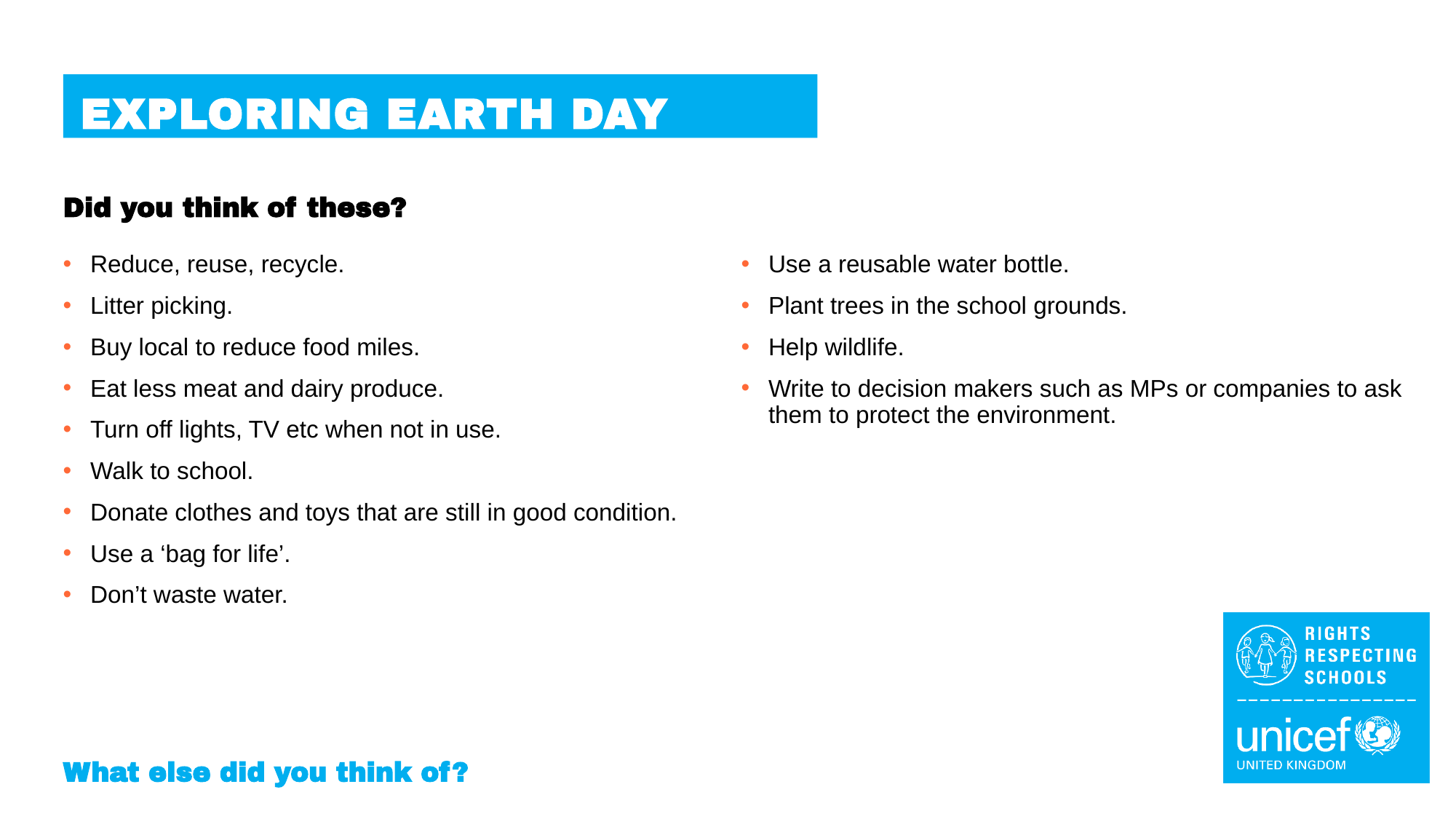

EXPLORING EARTH DAY
Did you think of these?
Reduce, reuse, recycle.
Litter picking.
Buy local to reduce food miles.
Eat less meat and dairy produce.
Turn off lights, TV etc when not in use.
Walk to school.
Donate clothes and toys that are still in good condition.
Use a ‘bag for life’.
Don’t waste water.

Use a reusable water bottle.
Plant trees in the school grounds.
Help wildlife.
Write to decision makers such as MPs or companies to ask them to protect the environment.

What else did you think of?